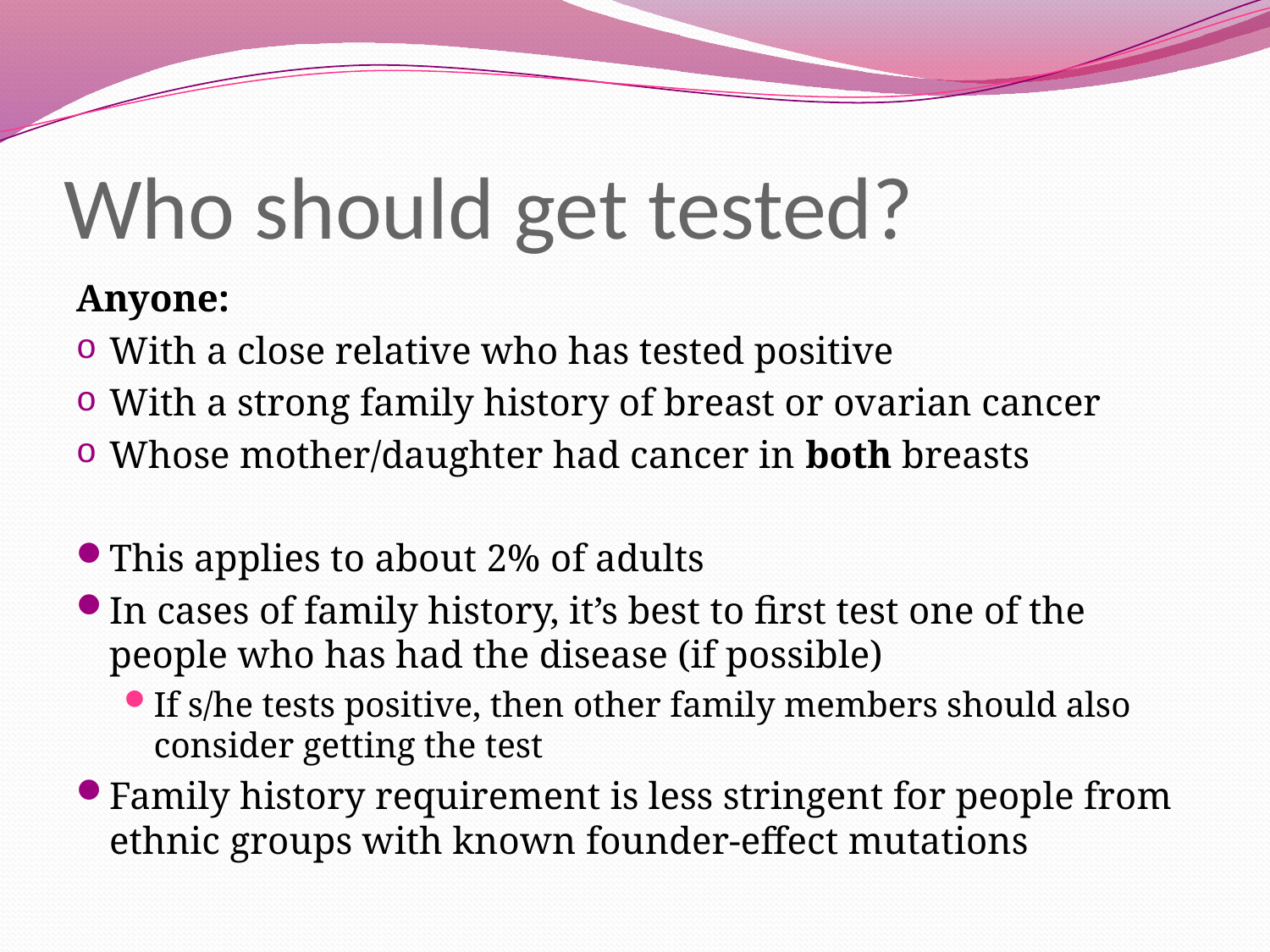

# Who should get tested?
Anyone:
With a close relative who has tested positive
With a strong family history of breast or ovarian cancer
Whose mother/daughter had cancer in both breasts

This applies to about 2% of adults
In cases of family history, it’s best to first test one of the people who has had the disease (if possible)
If s/he tests positive, then other family members should also consider getting the test
Family history requirement is less stringent for people from ethnic groups with known founder-effect mutations